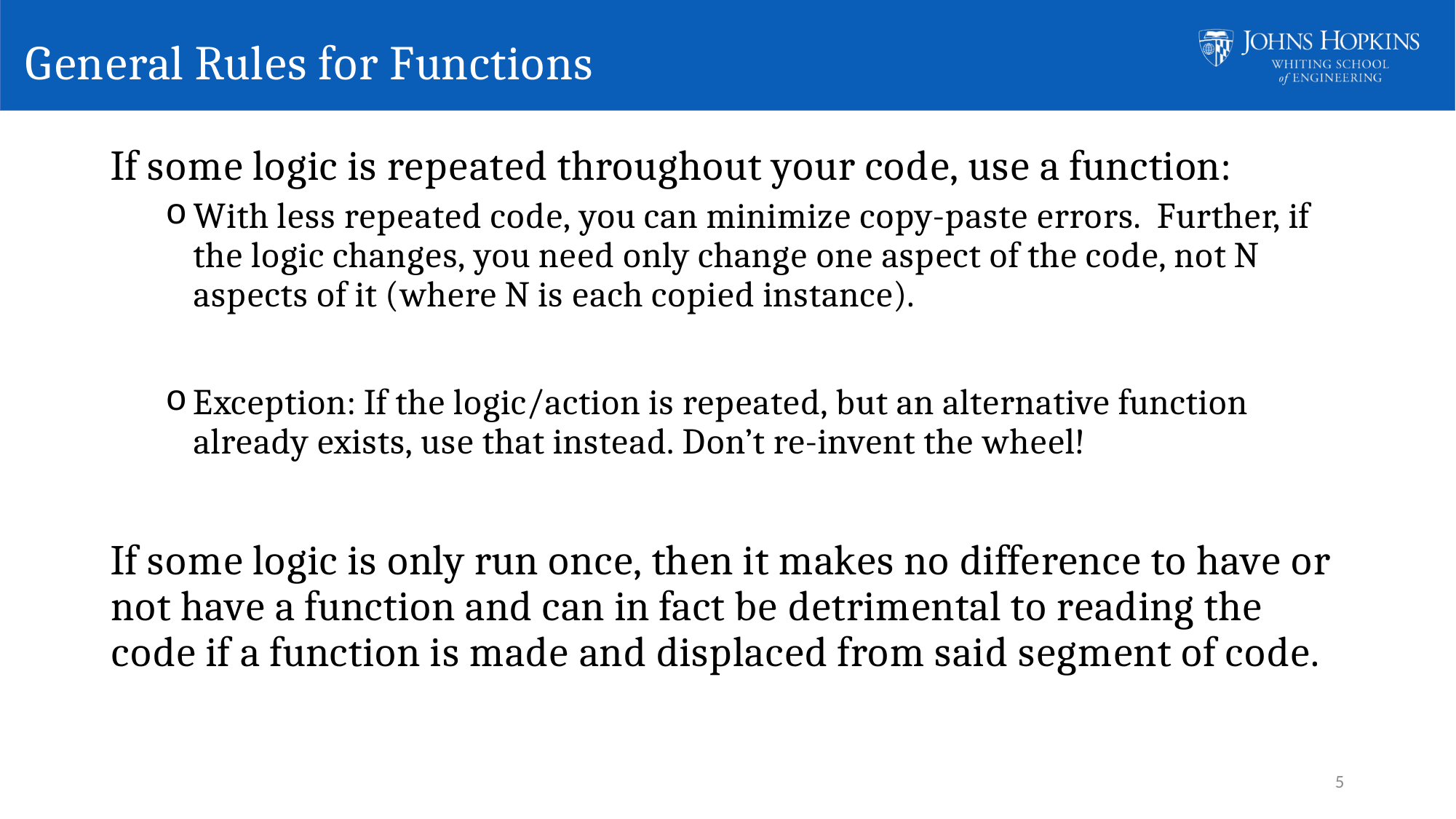

# General Rules for Functions
If some logic is repeated throughout your code, use a function:
With less repeated code, you can minimize copy-paste errors.  Further, if the logic changes, you need only change one aspect of the code, not N aspects of it (where N is each copied instance).

Exception: If the logic/action is repeated, but an alternative function already exists, use that instead. Don’t re-invent the wheel!

If some logic is only run once, then it makes no difference to have or not have a function and can in fact be detrimental to reading the code if a function is made and displaced from said segment of code.
5